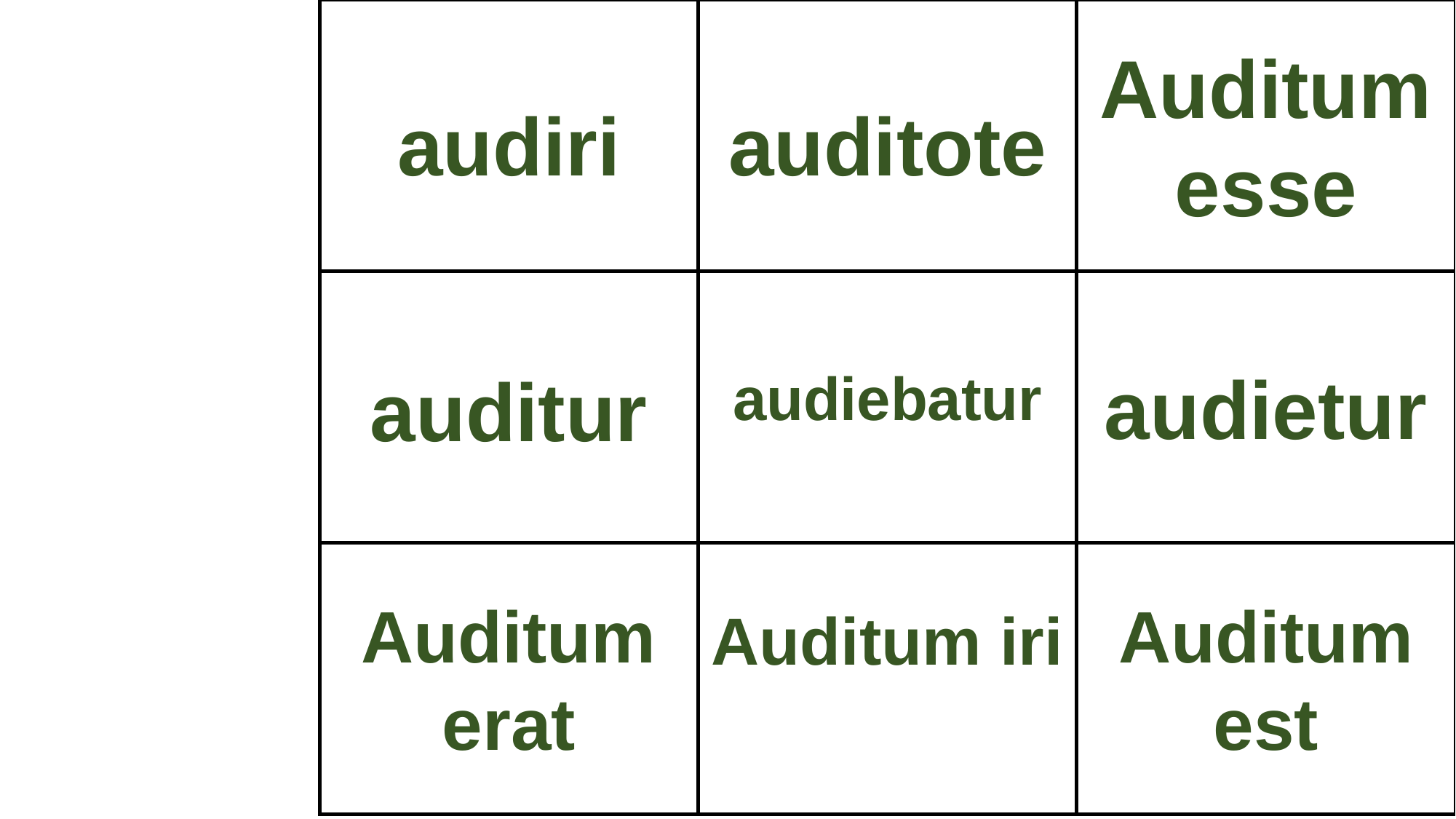

Auditum esse
audiri
auditote

audietur
audiebatur
auditur

Auditum erat
Auditum est
Auditum iri